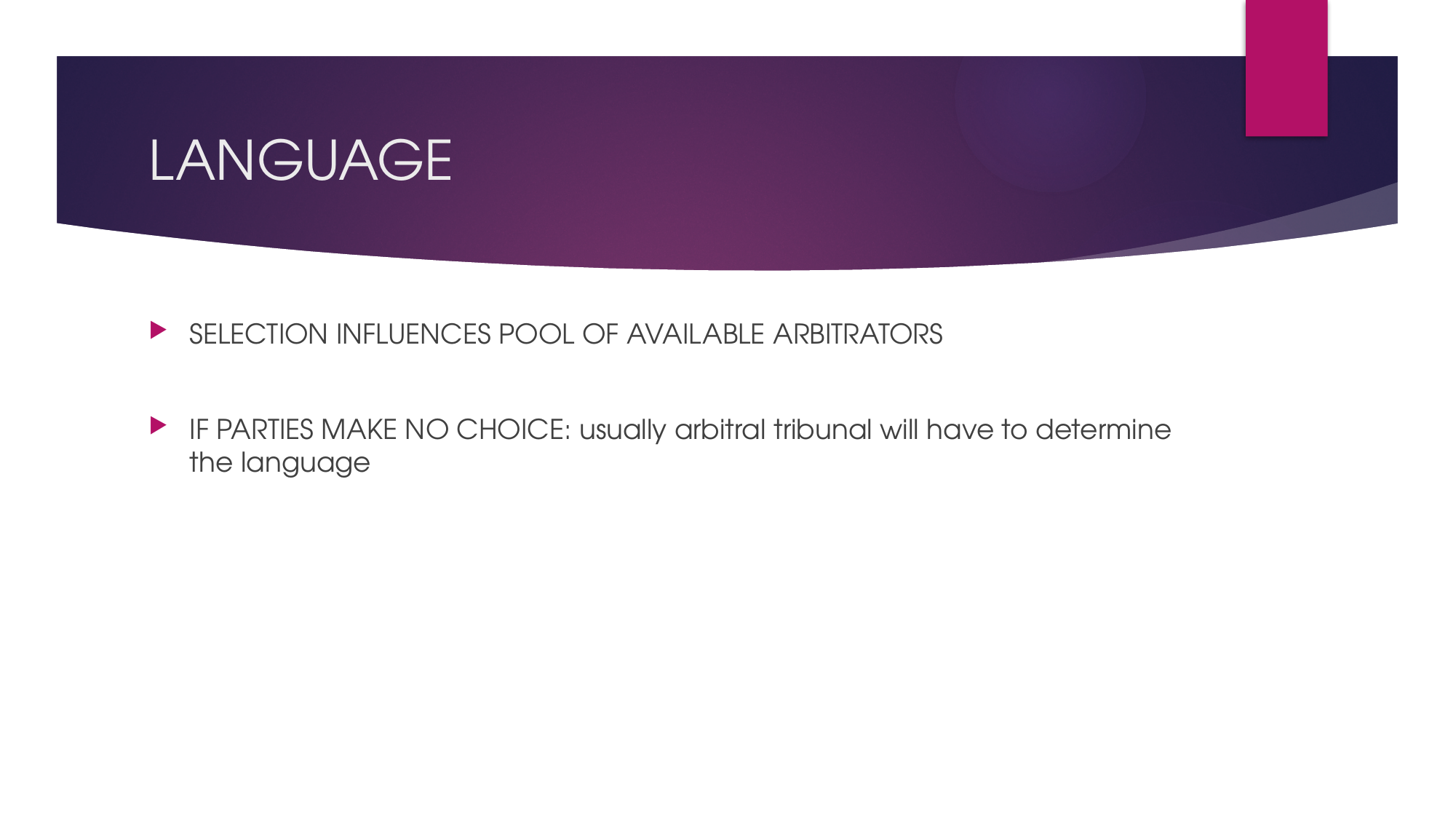

# LANGUAGE
SELECTION INFLUENCES POOL OF AVAILABLE ARBITRATORS

IF PARTIES MAKE NO CHOICE: usually arbitral tribunal will have to determine the language
22/11/17